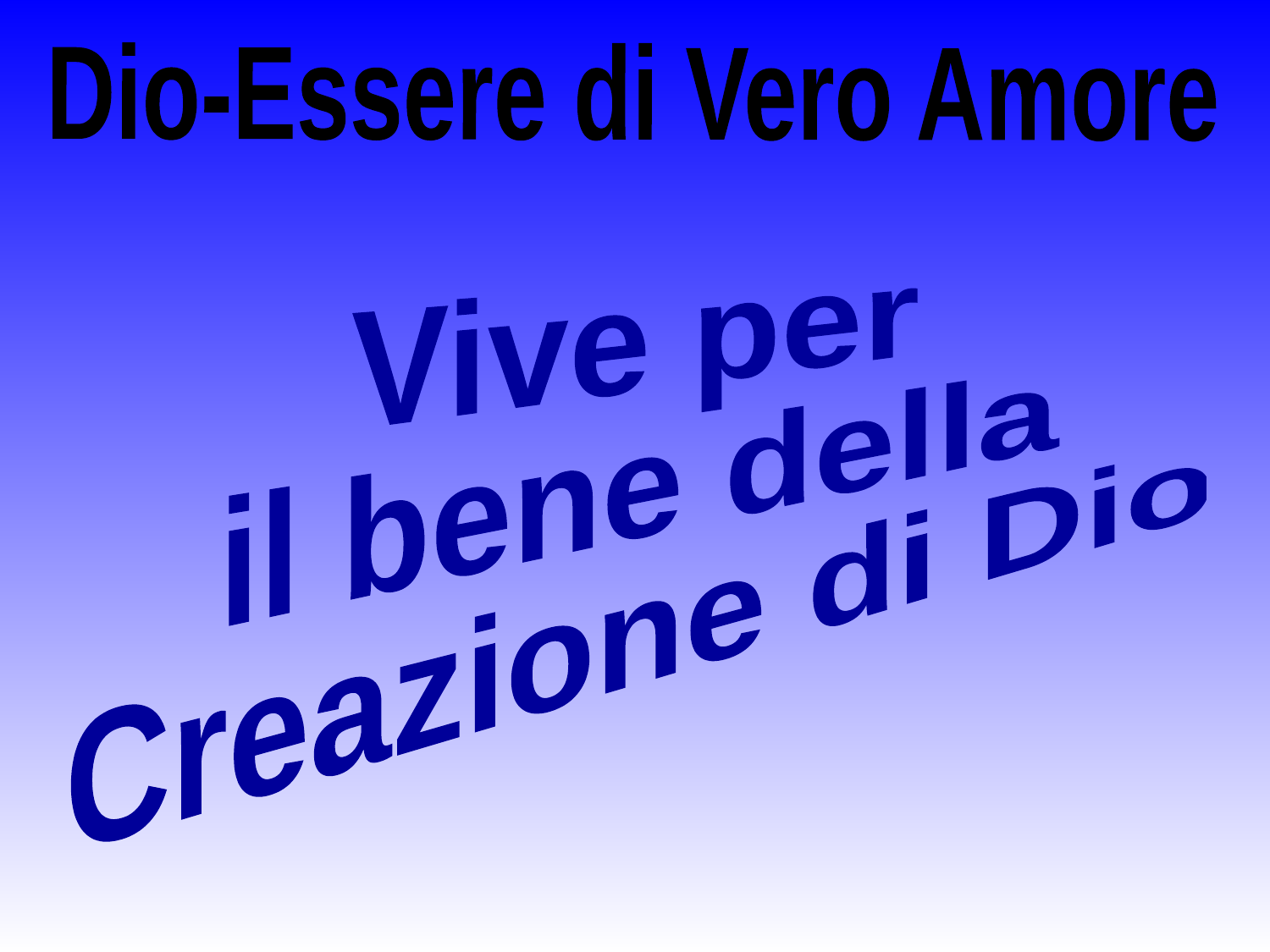

Dio-Essere di Vero Amore
Vive per
il bene della
Creazione di Dio